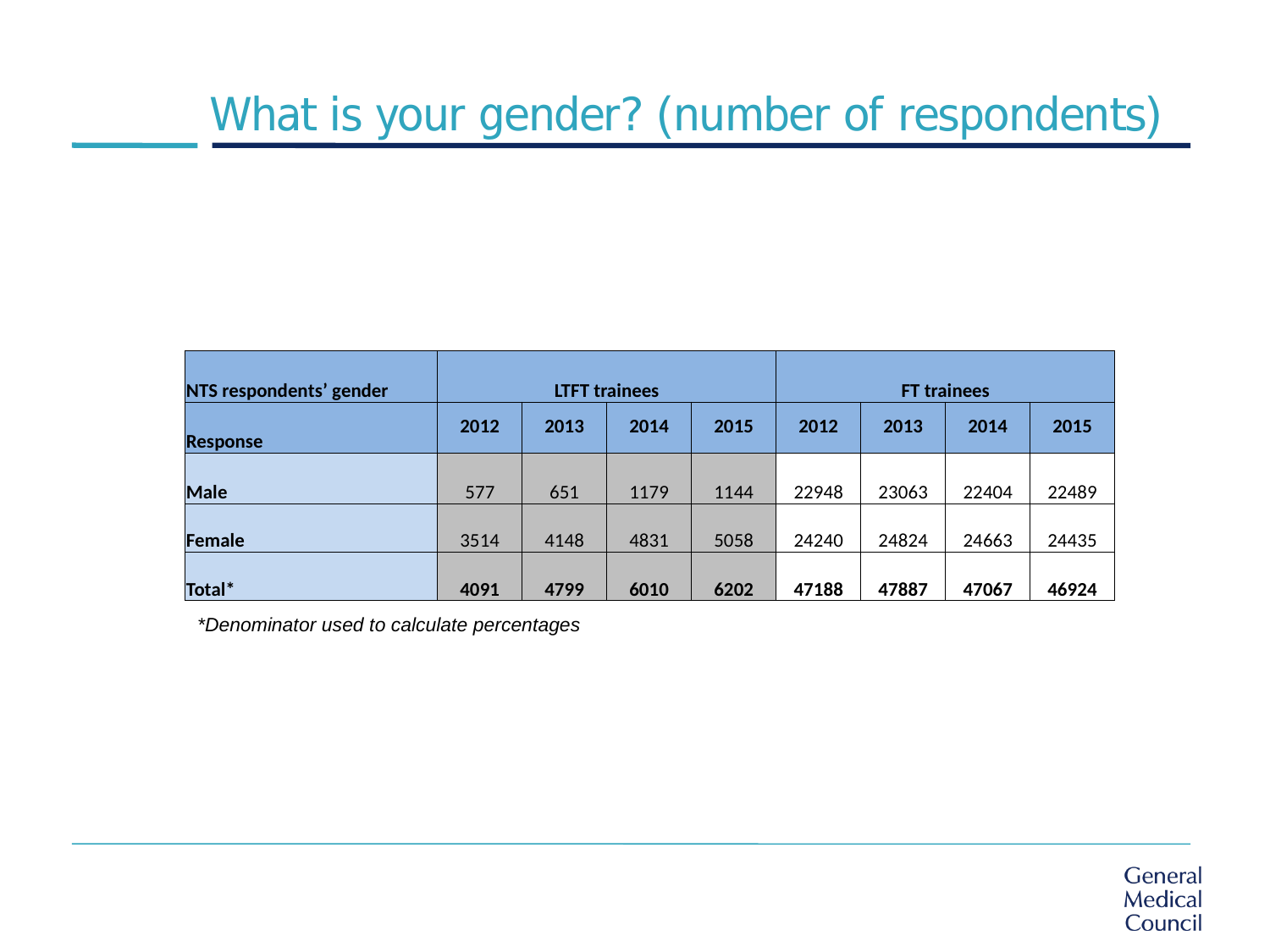

# What is your gender? (number of respondents)
| NTS respondents’ gender | LTFT trainees |  |  |  | FT trainees |  |  |  |
| --- | --- | --- | --- | --- | --- | --- | --- | --- |
| Response | 2012 | 2013 | 2014 | 2015 | 2012 | 2013 | 2014 | 2015 |
| Male | 577 | 651 | 1179 | 1144 | 22948 | 23063 | 22404 | 22489 |
| Female | 3514 | 4148 | 4831 | 5058 | 24240 | 24824 | 24663 | 24435 |
| Total\* | 4091 | 4799 | 6010 | 6202 | 47188 | 47887 | 47067 | 46924 |
*Denominator used to calculate percentages